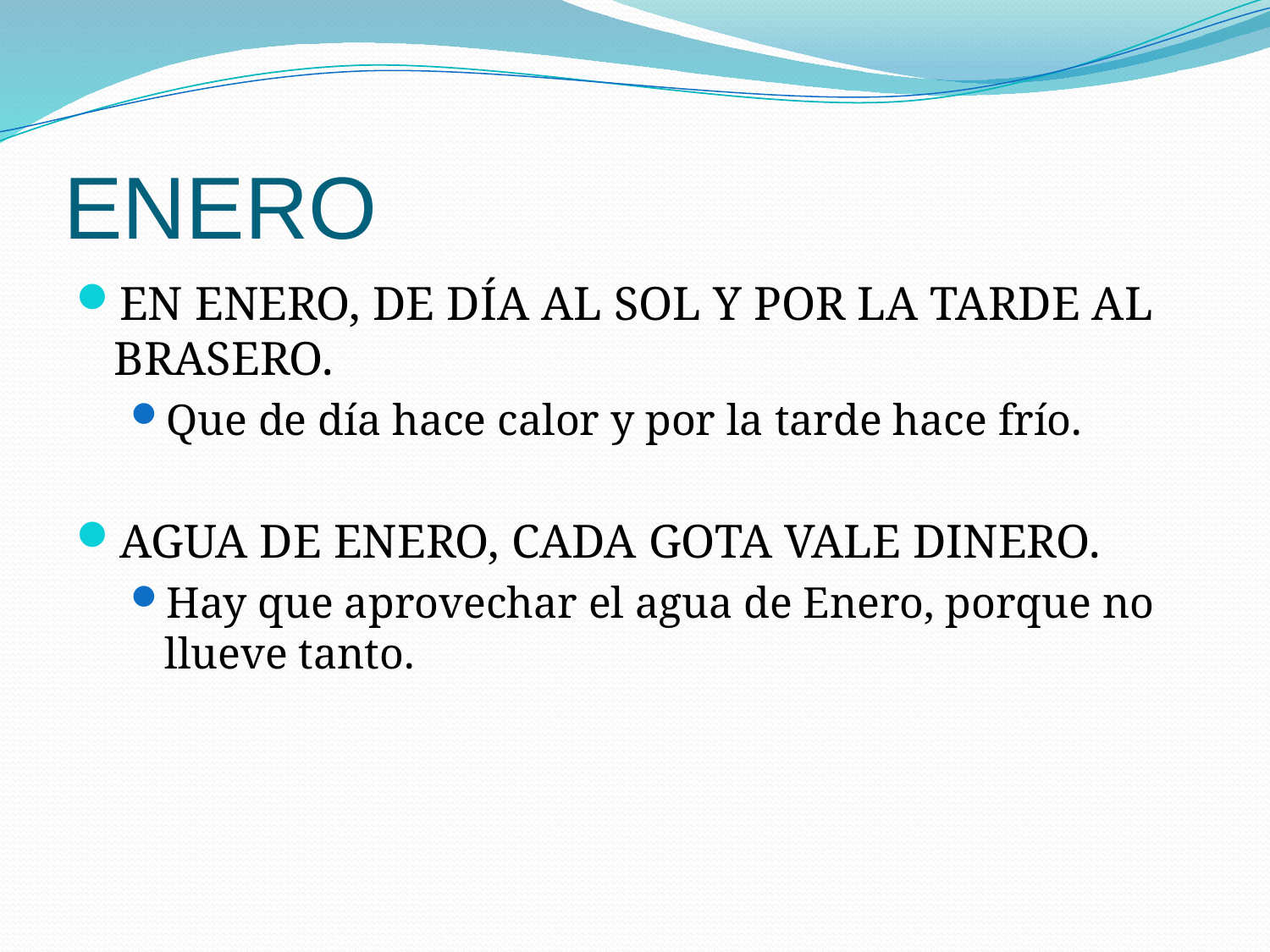

# ENERO
EN ENERO, DE DÍA AL SOL Y POR LA TARDE AL BRASERO.
Que de día hace calor y por la tarde hace frío.

AGUA DE ENERO, CADA GOTA VALE DINERO.
Hay que aprovechar el agua de Enero, porque no llueve tanto.